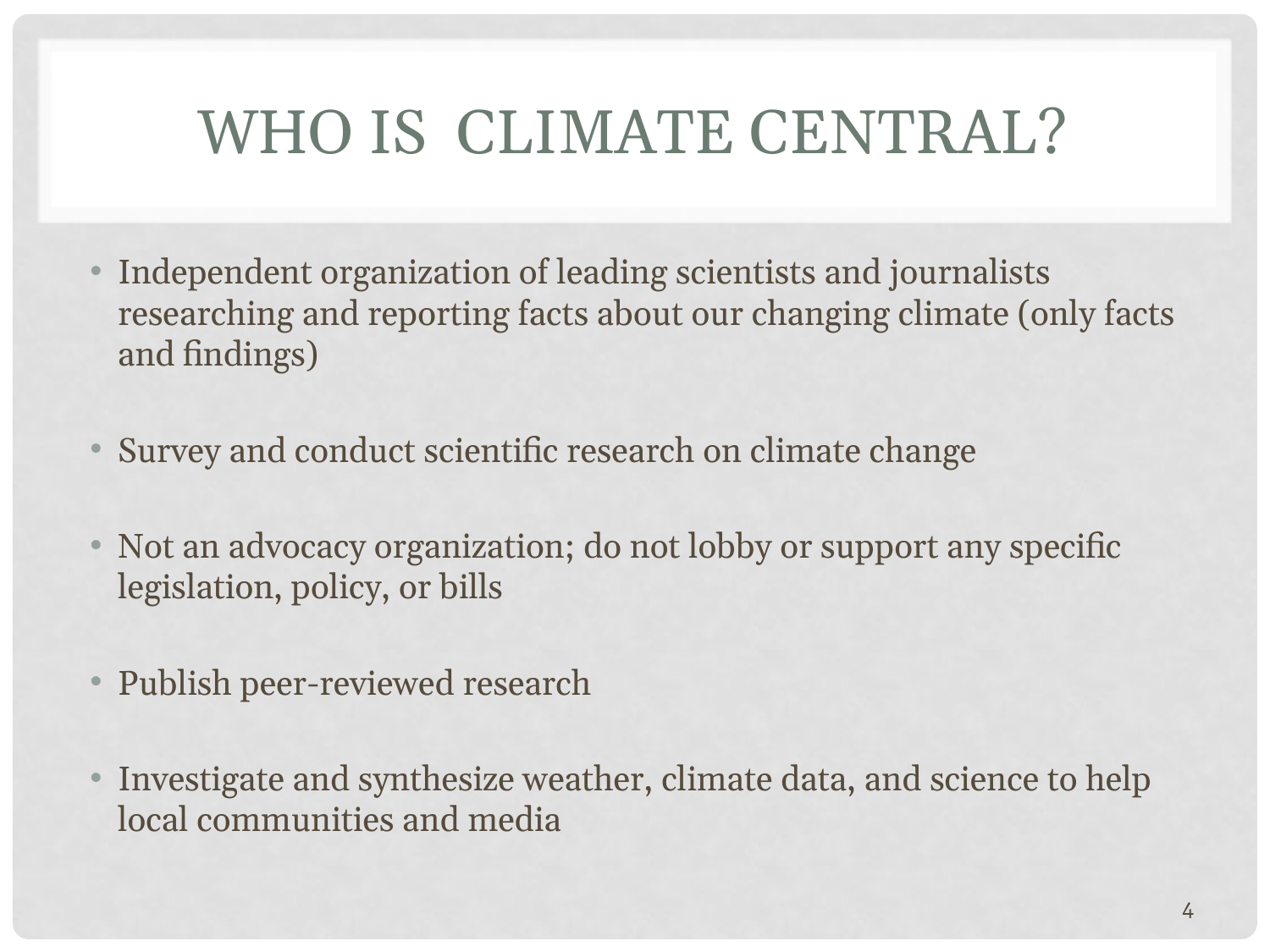

# Who is  climate central?
Independent organization of leading scientists and journalists researching and reporting facts about our changing climate (only facts and findings)

Survey and conduct scientific research on climate change

Not an advocacy organization; do not lobby or support any specific legislation, policy, or bills

Publish peer-reviewed research

Investigate and synthesize weather, climate data, and science to help local communities and media
4